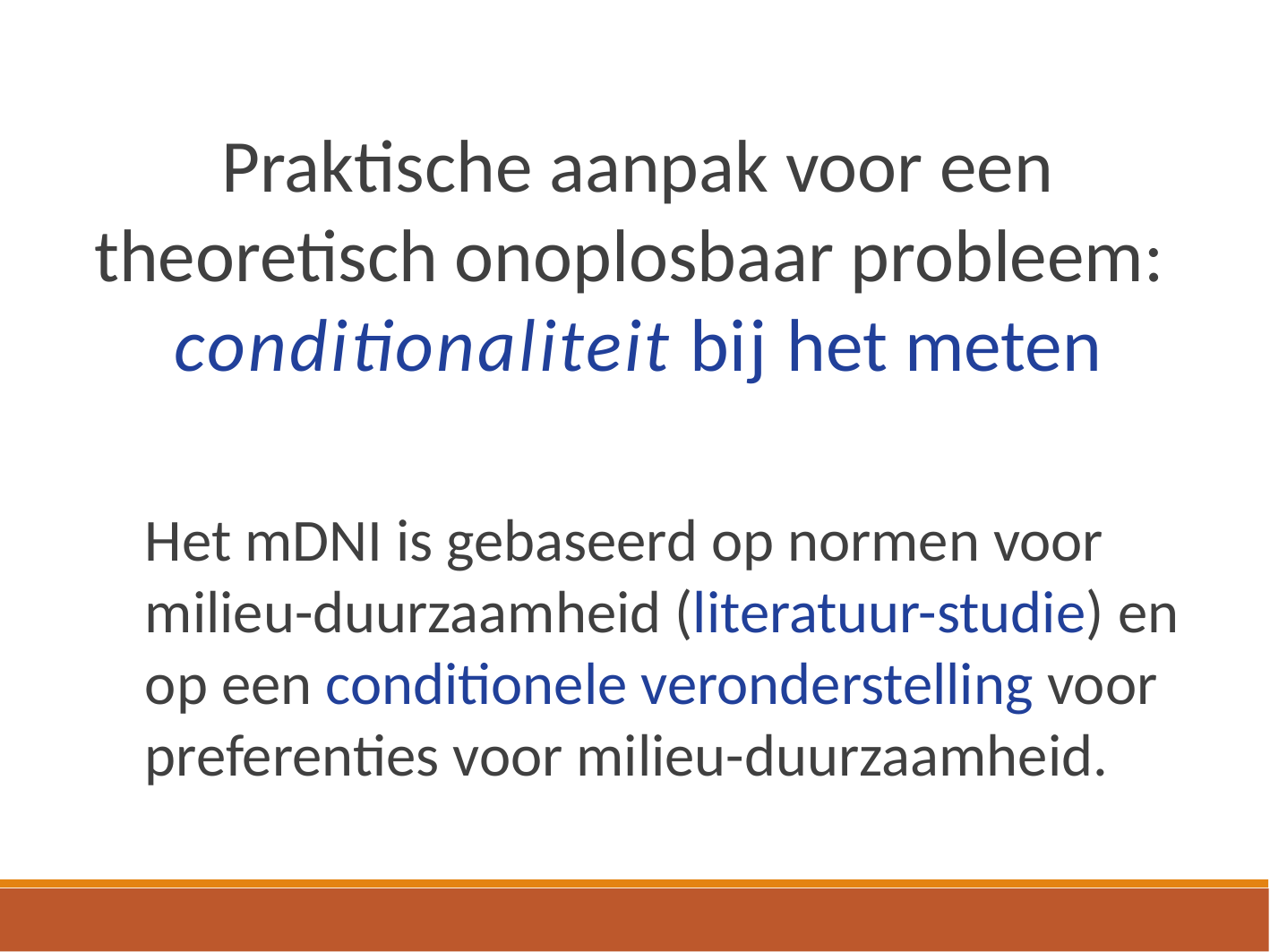

Praktische aanpak voor een theoretisch onoplosbaar probleem:
conditionaliteit bij het meten
Het mDNI is gebaseerd op normen voor milieu-duurzaamheid (literatuur-studie) en op een conditionele veronderstelling voor preferenties voor milieu-duurzaamheid.